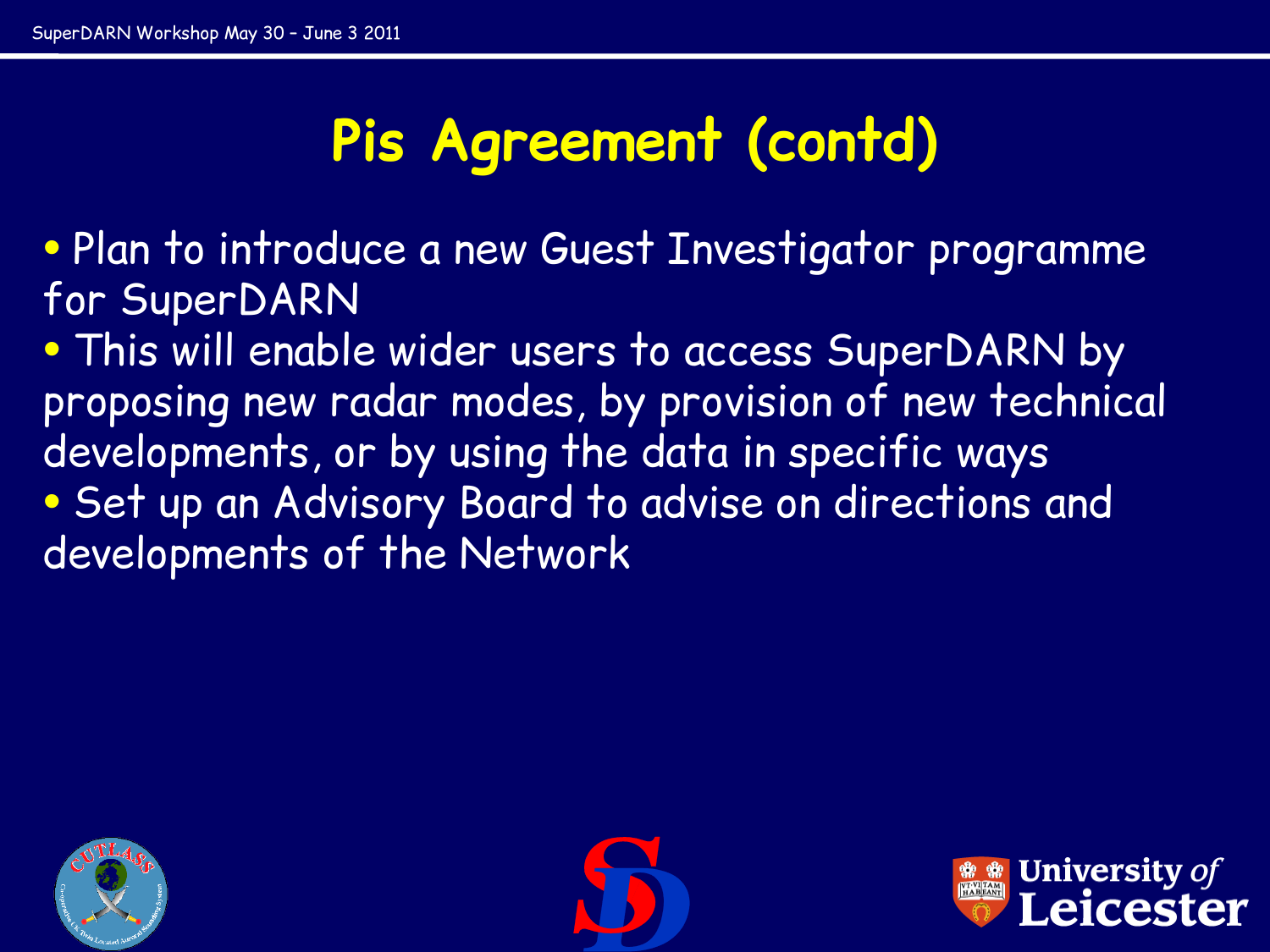

# Pis Agreement (contd)
 Plan to introduce a new Guest Investigator programme for SuperDARN
 This will enable wider users to access SuperDARN by proposing new radar modes, by provision of new technical developments, or by using the data in specific ways
 Set up an Advisory Board to advise on directions and developments of the Network